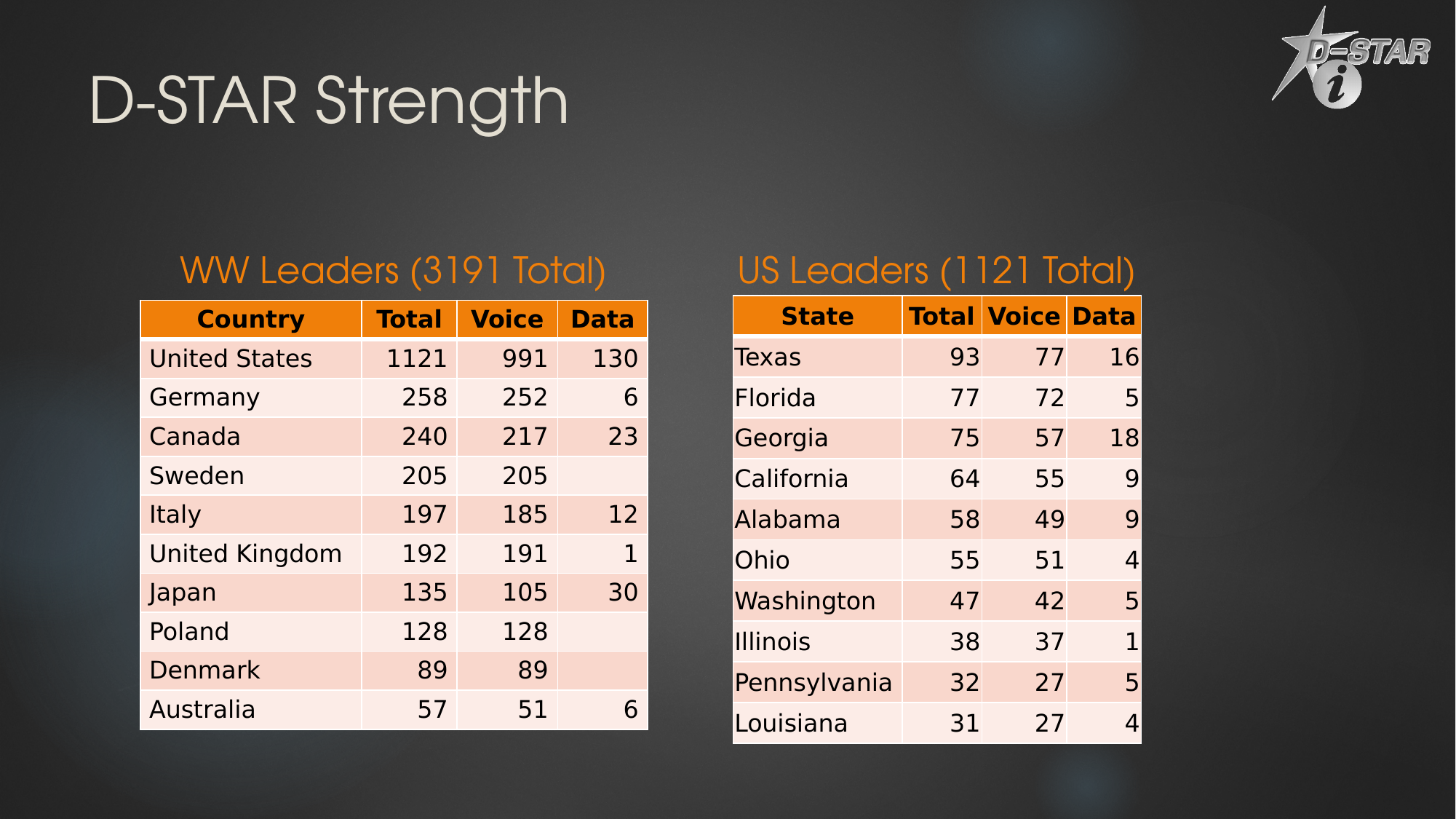

# D-STAR Strength
WW Leaders (3191 Total)
US Leaders (1121 Total)
| State | Total | Voice | Data |
| --- | --- | --- | --- |
| Texas | 93 | 77 | 16 |
| Florida | 77 | 72 | 5 |
| Georgia | 75 | 57 | 18 |
| California | 64 | 55 | 9 |
| Alabama | 58 | 49 | 9 |
| Ohio | 55 | 51 | 4 |
| Washington | 47 | 42 | 5 |
| Illinois | 38 | 37 | 1 |
| Pennsylvania | 32 | 27 | 5 |
| Louisiana | 31 | 27 | 4 |
| Country | Total | Voice | Data |
| --- | --- | --- | --- |
| United States | 1121 | 991 | 130 |
| Germany | 258 | 252 | 6 |
| Canada | 240 | 217 | 23 |
| Sweden | 205 | 205 |  |
| Italy | 197 | 185 | 12 |
| United Kingdom | 192 | 191 | 1 |
| Japan | 135 | 105 | 30 |
| Poland | 128 | 128 |  |
| Denmark | 89 | 89 |  |
| Australia | 57 | 51 | 6 |